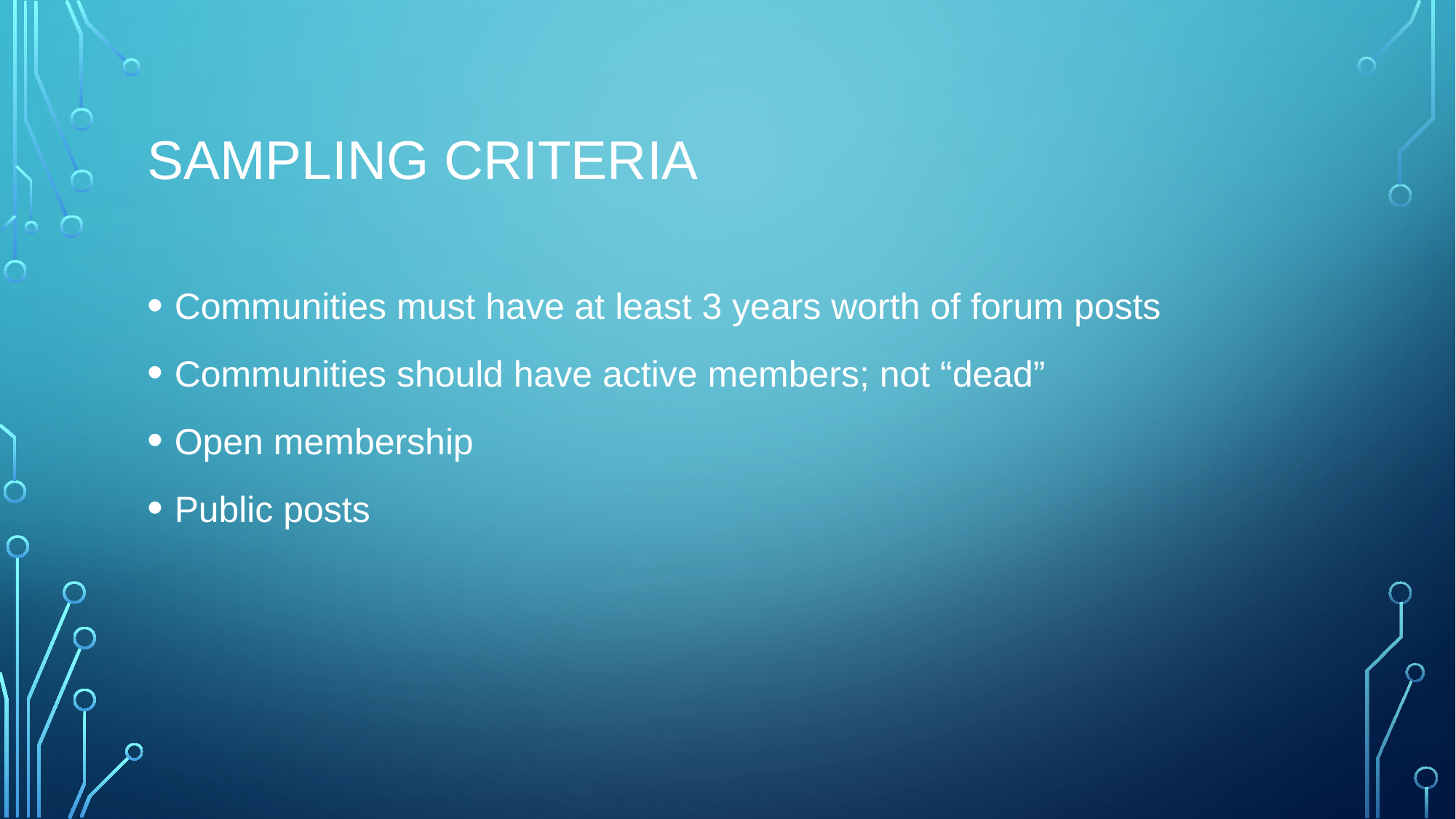

# Sampling Criteria
Communities must have at least 3 years worth of forum posts
Communities should have active members; not “dead”
Open membership
Public posts